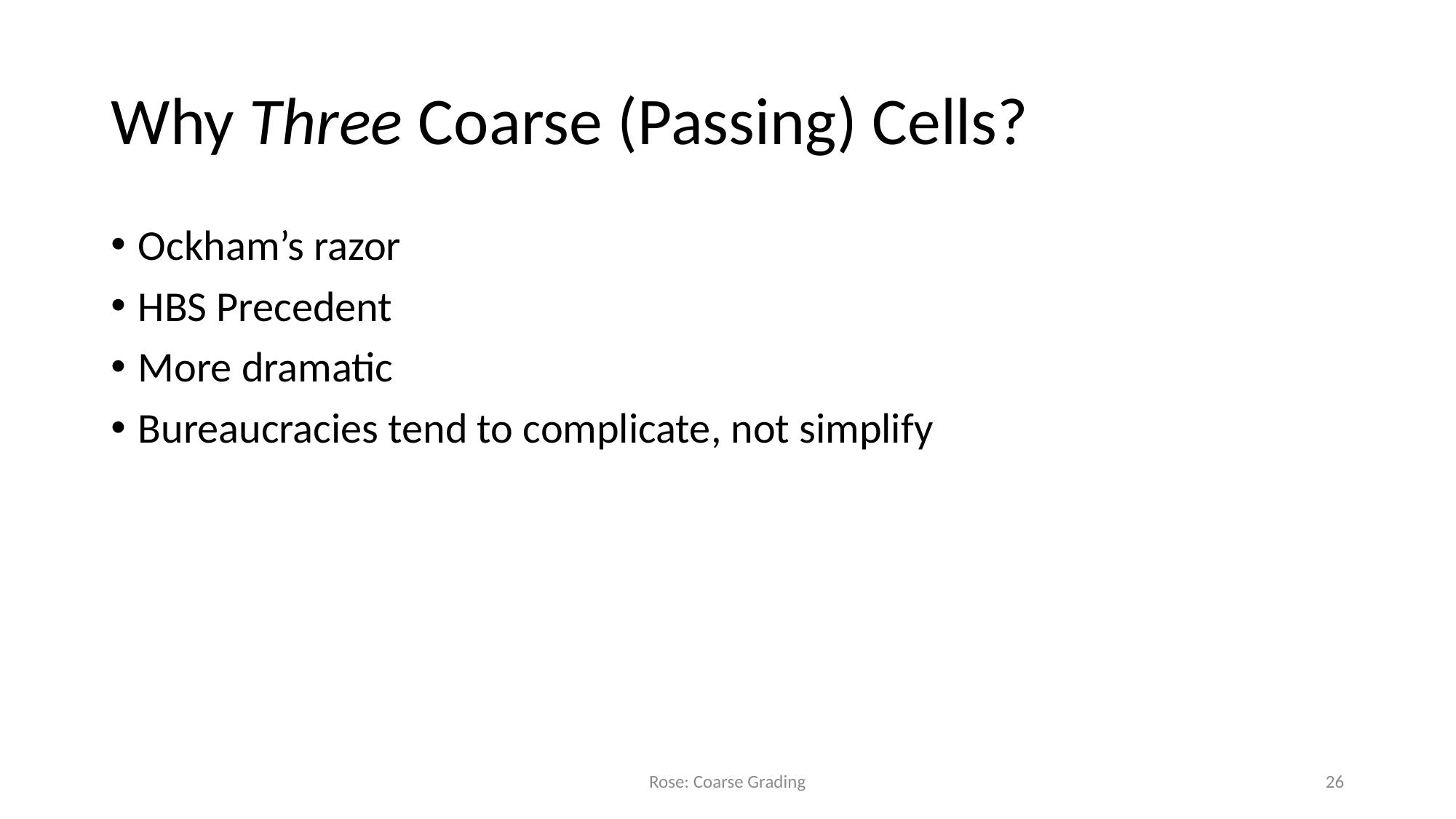

# Why Three Coarse (Passing) Cells?
Ockham’s razor
HBS Precedent
More dramatic
Bureaucracies tend to complicate, not simplify
Rose: Coarse Grading
26